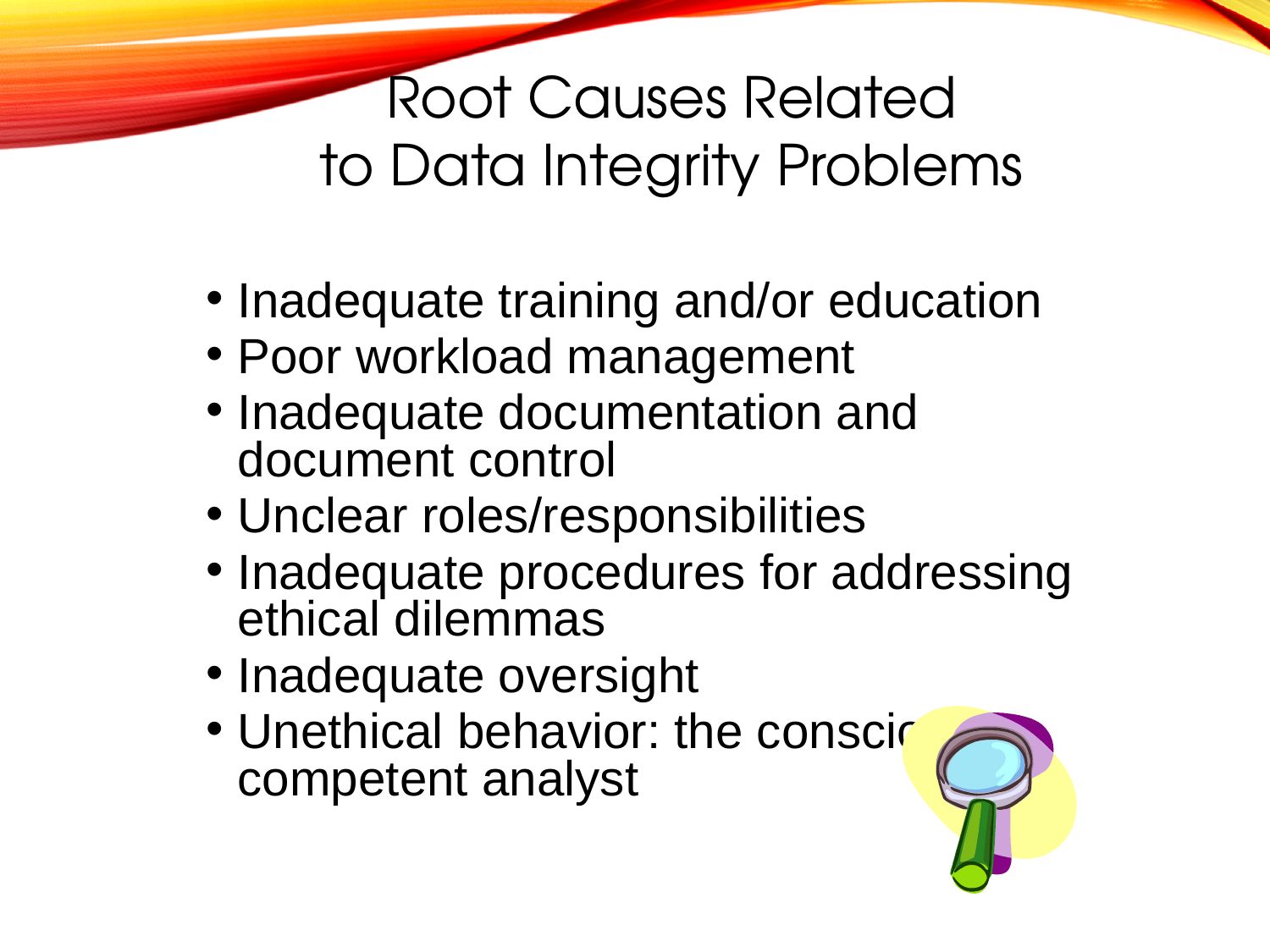

Root Causes Related
to Data Integrity Problems

Inadequate training and/or education
Poor workload management
Inadequate documentation and document control
Unclear roles/responsibilities
Inadequate procedures for addressing ethical dilemmas
Inadequate oversight
Unethical behavior: the consciously competent analyst